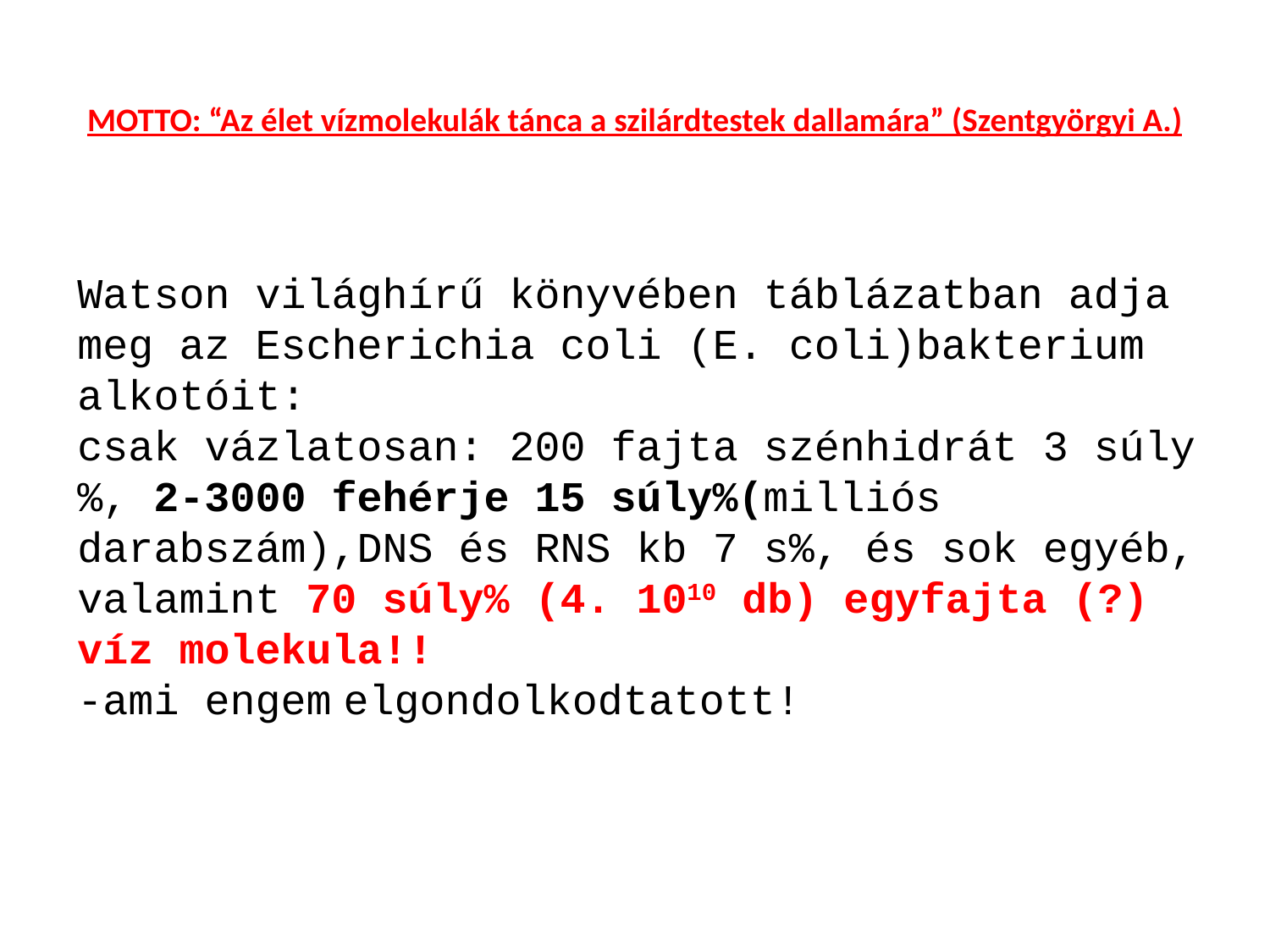

# MOTTO: “Az élet vízmolekulák tánca a szilárdtestek dallamára” (Szentgyörgyi A.)

Watson világhírű könyvében táblázatban adja meg az Escherichia coli (E. coli)bakterium alkotóit:
csak vázlatosan: 200 fajta szénhidrát 3 súly%, 2-3000 fehérje 15 súly%(milliós darabszám),DNS és RNS kb 7 s%, és sok egyéb, valamint 70 súly% (4. 1010 db) egyfajta (?) víz molekula!!
-ami engem elgondolkodtatott!